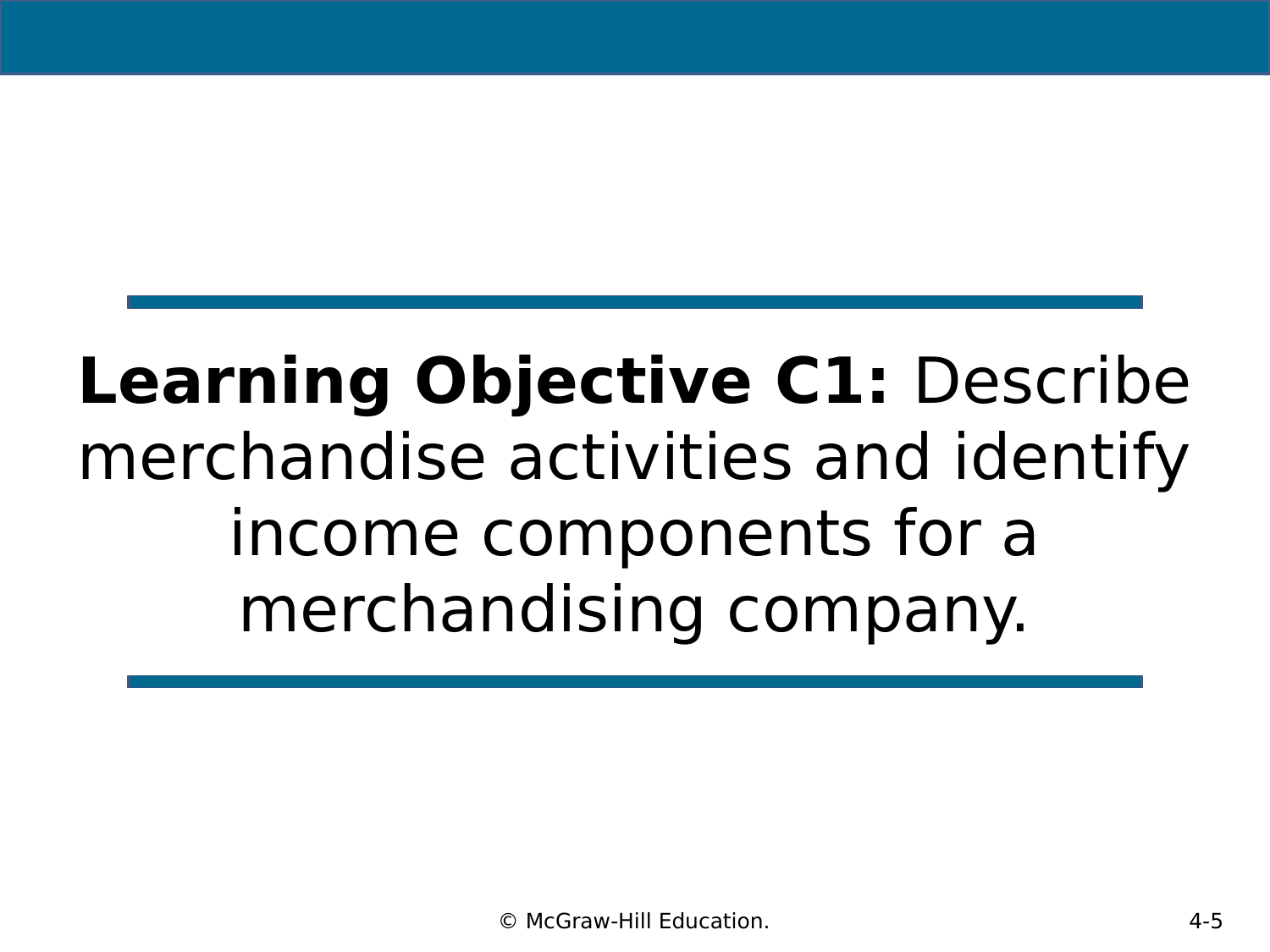

# Learning Objective C1: Describe merchandise activities and identify income components for a merchandising company.